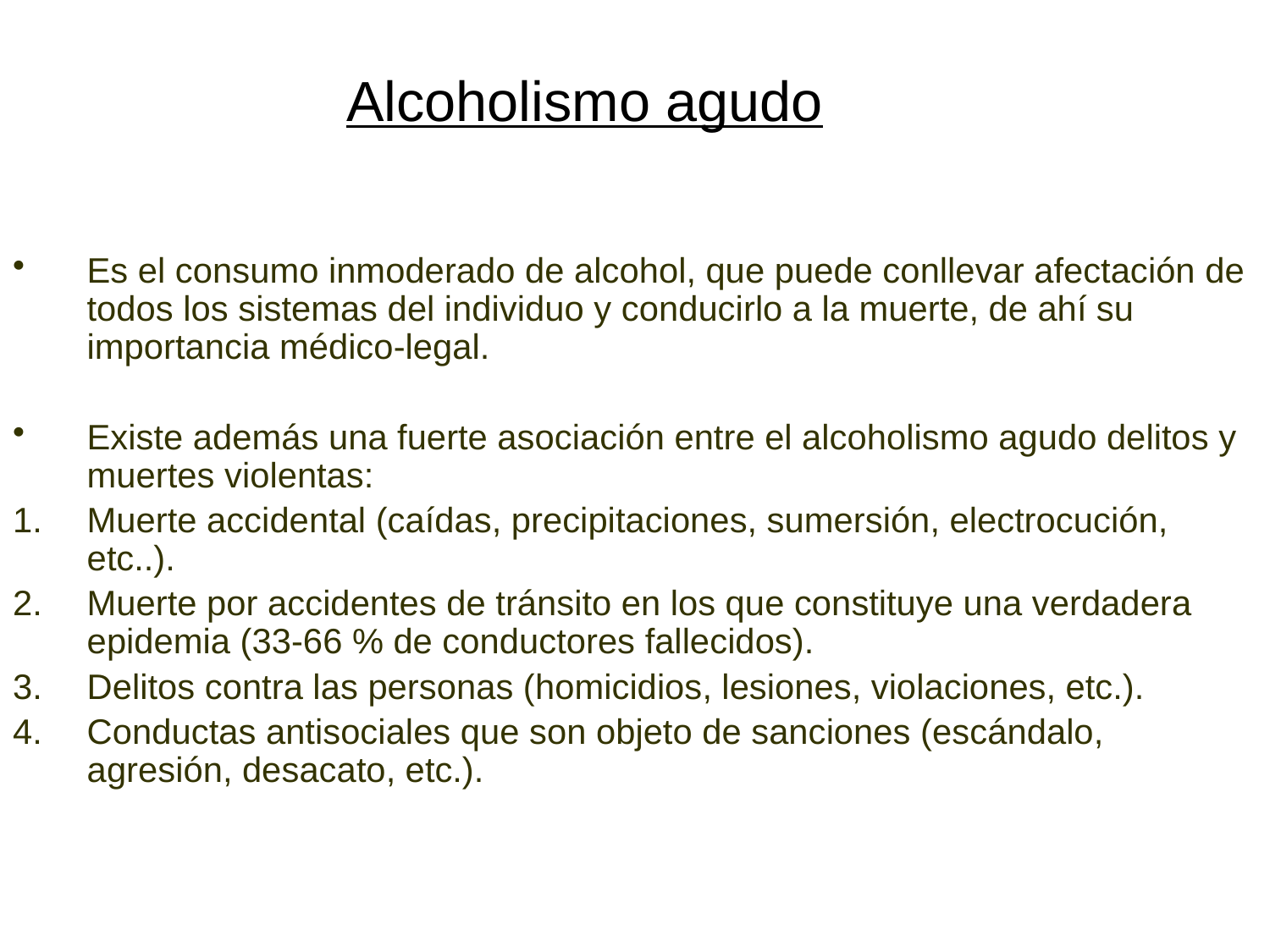

# Alcoholismo agudo

Es el consumo inmoderado de alcohol, que puede conllevar afectación de todos los sistemas del individuo y conducirlo a la muerte, de ahí su importancia médico-legal.

Existe además una fuerte asociación entre el alcoholismo agudo delitos y muertes violentas:
Muerte accidental (caídas, precipitaciones, sumersión, electrocución, etc..).
Muerte por accidentes de tránsito en los que constituye una verdadera epidemia (33-66 % de conductores fallecidos).
Delitos contra las personas (homicidios, lesiones, violaciones, etc.).
Conductas antisociales que son objeto de sanciones (escándalo, agresión, desacato, etc.).